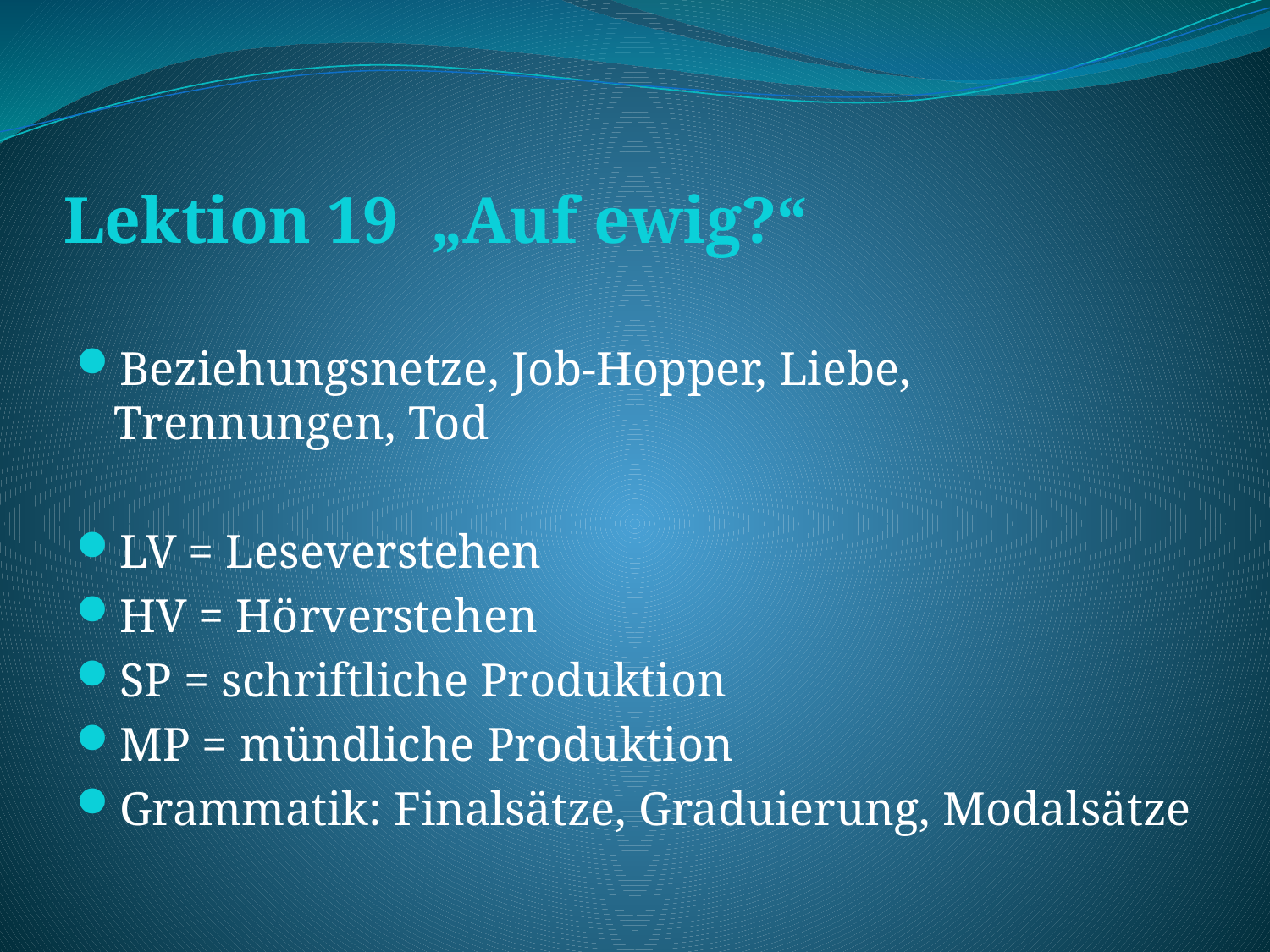

# Lektion 19  „Auf ewig?“

Beziehungsnetze, Job-Hopper, Liebe, Trennungen, Tod

LV = Leseverstehen
HV = Hörverstehen
SP = schriftliche Produktion
MP = mündliche Produktion
Grammatik: Finalsätze, Graduierung, Modalsätze